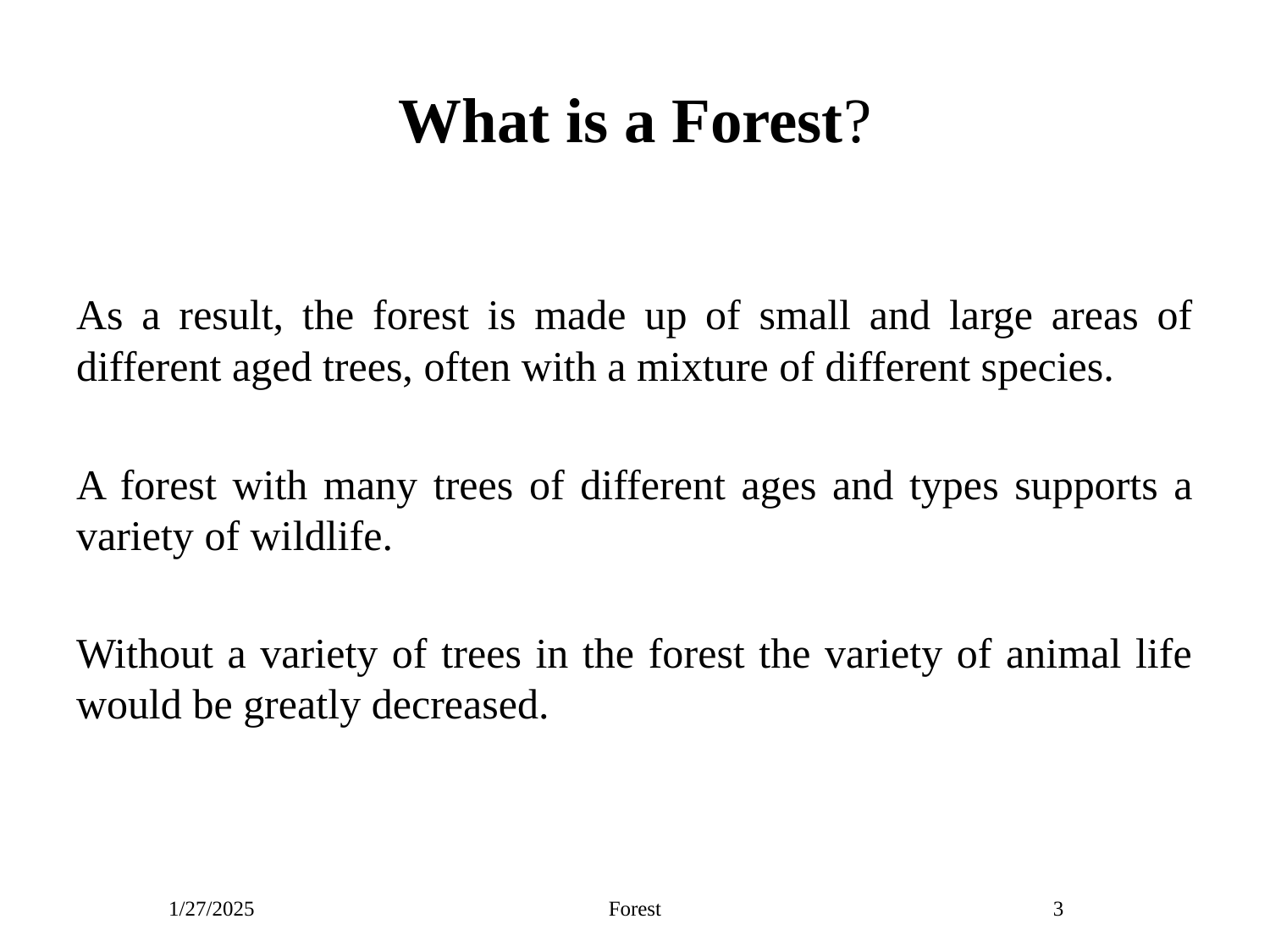

# What is a Forest?

As a result, the forest is made up of small and large areas of different aged trees, often with a mixture of different species.

A forest with many trees of different ages and types supports a variety of wildlife.

Without a variety of trees in the forest the variety of animal life would be greatly decreased.

1/27/2025
Forest
3